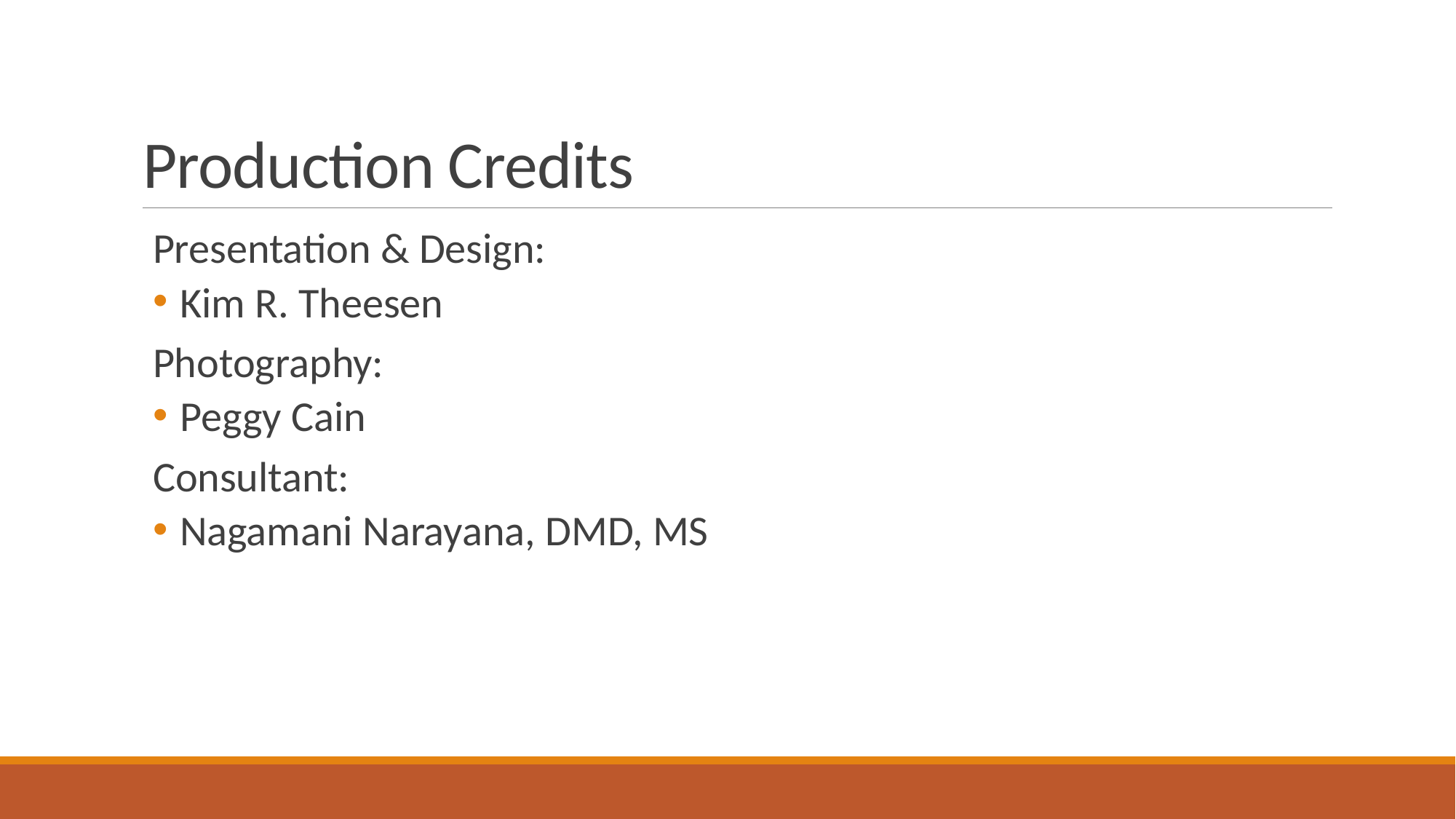

# Production Credits
Presentation & Design:
Kim R. Theesen
Photography:
Peggy Cain
Consultant:
Nagamani Narayana, DMD, MS